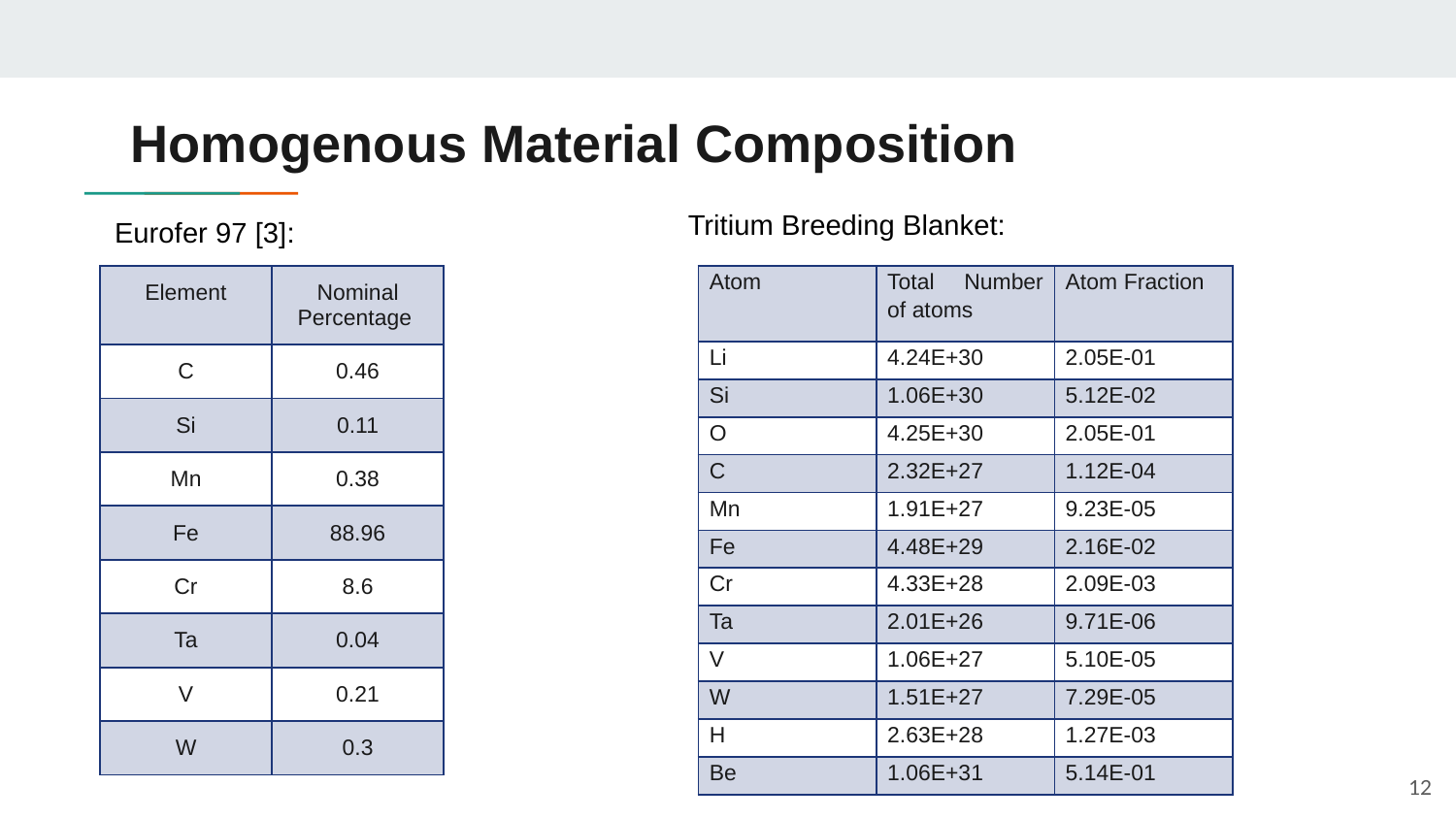

# Homogenous Material Composition
Tritium Breeding Blanket:
Eurofer 97 [3]:
| Element | Nominal Percentage |
| --- | --- |
| C | 0.46 |
| Si | 0.11 |
| Mn | 0.38 |
| Fe | 88.96 |
| Cr | 8.6 |
| Ta | 0.04 |
| V | 0.21 |
| W | 0.3 |
| Atom | Total Number of atoms | Atom Fraction |
| --- | --- | --- |
| Li | 4.24E+30 | 2.05E-01 |
| Si | 1.06E+30 | 5.12E-02 |
| O | 4.25E+30 | 2.05E-01 |
| C | 2.32E+27 | 1.12E-04 |
| Mn | 1.91E+27 | 9.23E-05 |
| Fe | 4.48E+29 | 2.16E-02 |
| Cr | 4.33E+28 | 2.09E-03 |
| Ta | 2.01E+26 | 9.71E-06 |
| V | 1.06E+27 | 5.10E-05 |
| W | 1.51E+27 | 7.29E-05 |
| H | 2.63E+28 | 1.27E-03 |
| Be | 1.06E+31 | 5.14E-01 |
12